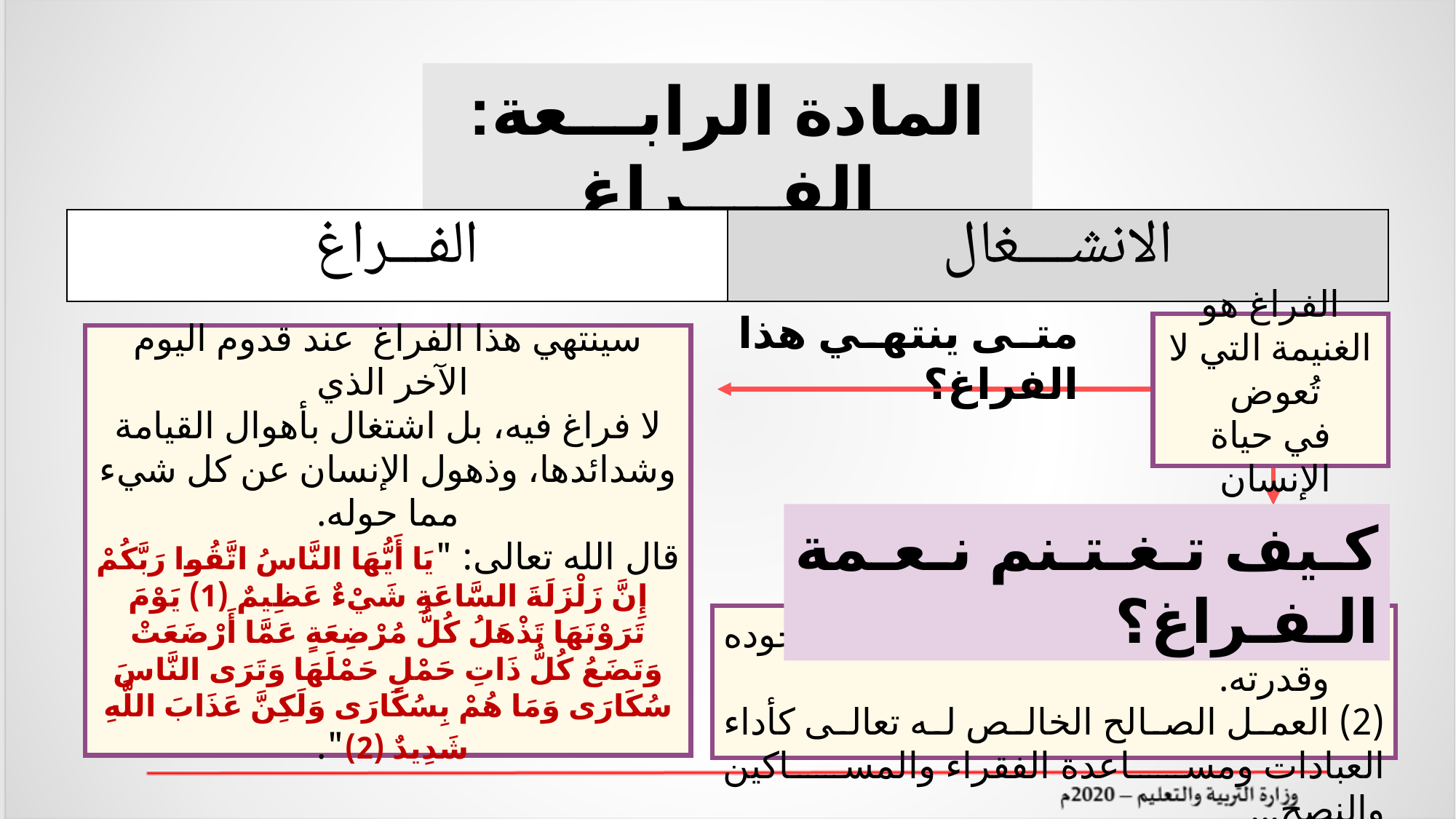

المادة الرابـــعة: الفــــراغ
| الفـــراغ | الانشــــغال |
| --- | --- |
الفراغ هو الغنيمة التي لا تُعوض
في حياة الإنسان
سينتهي هذا الفراغ  عند قدوم اليوم الآخر الذي
لا فراغ فيه، بل اشتغال بأهوال القيامة وشدائدها، وذهول الإنسان عن كل شيء مما حوله.
قال الله تعالى: "يَا أَيُّهَا النَّاسُ اتَّقُوا رَبَّكُمْ إِنَّ زَلْزَلَةَ السَّاعَةِ شَيْءٌ عَظِيمٌ (1) يَوْمَ تَرَوْنَهَا تَذْهَلُ كُلُّ مُرْضِعَةٍ عَمَّا أَرْضَعَتْ وَتَضَعُ كُلُّ ذَاتِ حَمْلٍ حَمْلَهَا وَتَرَى النَّاسَ سُكَارَى وَمَا هُمْ بِسُكَارَى وَلَكِنَّ عَذَابَ اللَّهِ شَدِيدٌ (2)".
متى ينتهي هذا الفراغ؟
كـيف تـغـتـنم نـعـمة الـفـراغ؟
معرفة الله تعالى والإيمان بوجوده وقدرته.
(2) العمل الصالح الخالص له تعالى كأداء العبادات ومساعدة الفقراء والمساكين والنصح...